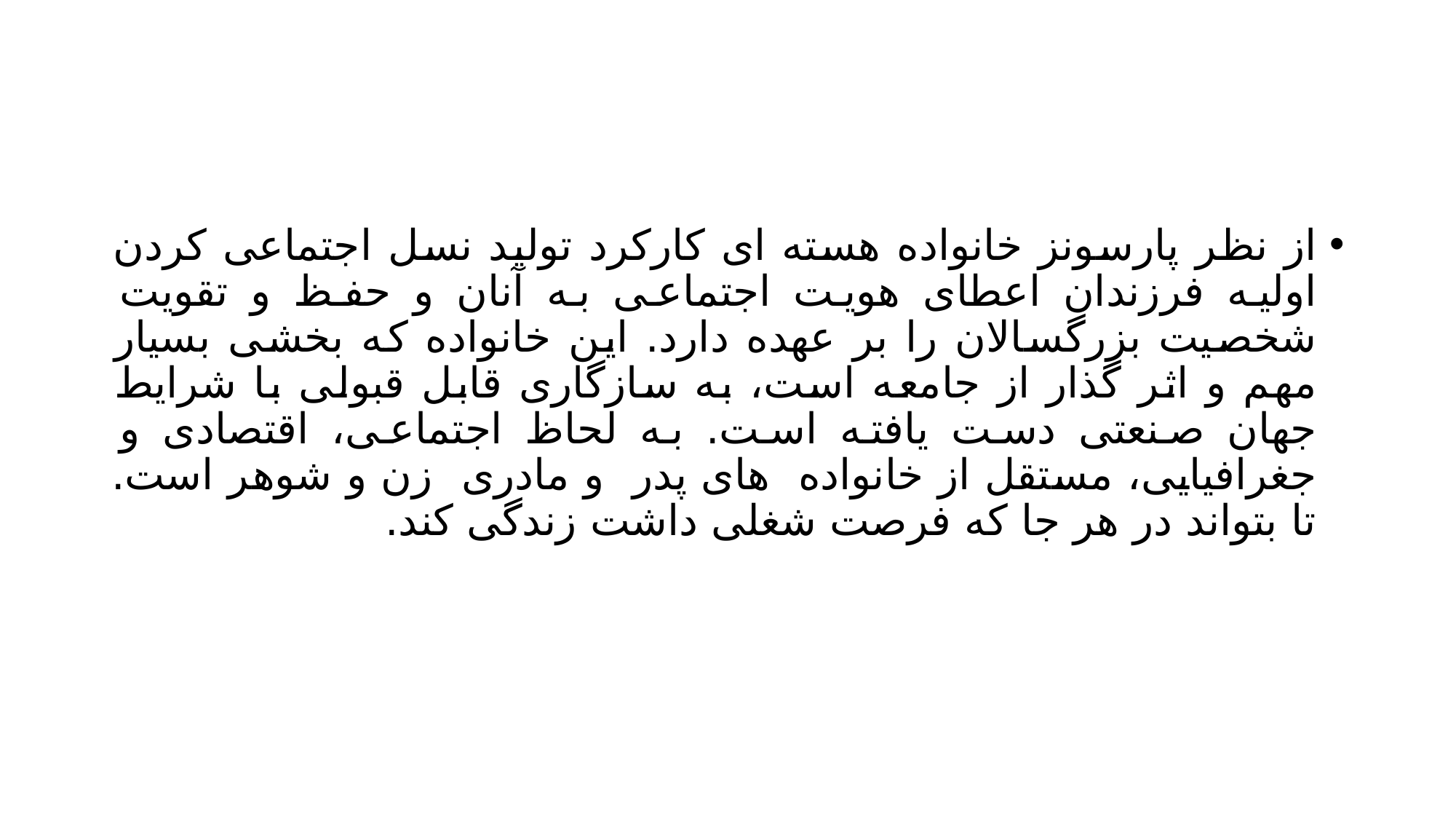

#
از نظر پارسونز خانواده هسته ای کارکرد تولید نسل اجتماعی کردن اولیه فرزندان اعطای هویت اجتماعی به آنان و حفظ و تقویت شخصیت بزرگسالان را بر عهده دارد. این خانواده که بخشی بسیار مهم و اثر گذار از جامعه است، به سازگاری قابل قبولی با شرایط جهان صنعتی دست یافته است. به لحاظ اجتماعی، اقتصادی و جغرافیایی، مستقل از خانواده  های پدر  و مادری  زن و شوهر است. تا بتواند در هر جا که فرصت شغلی داشت زندگی کند.